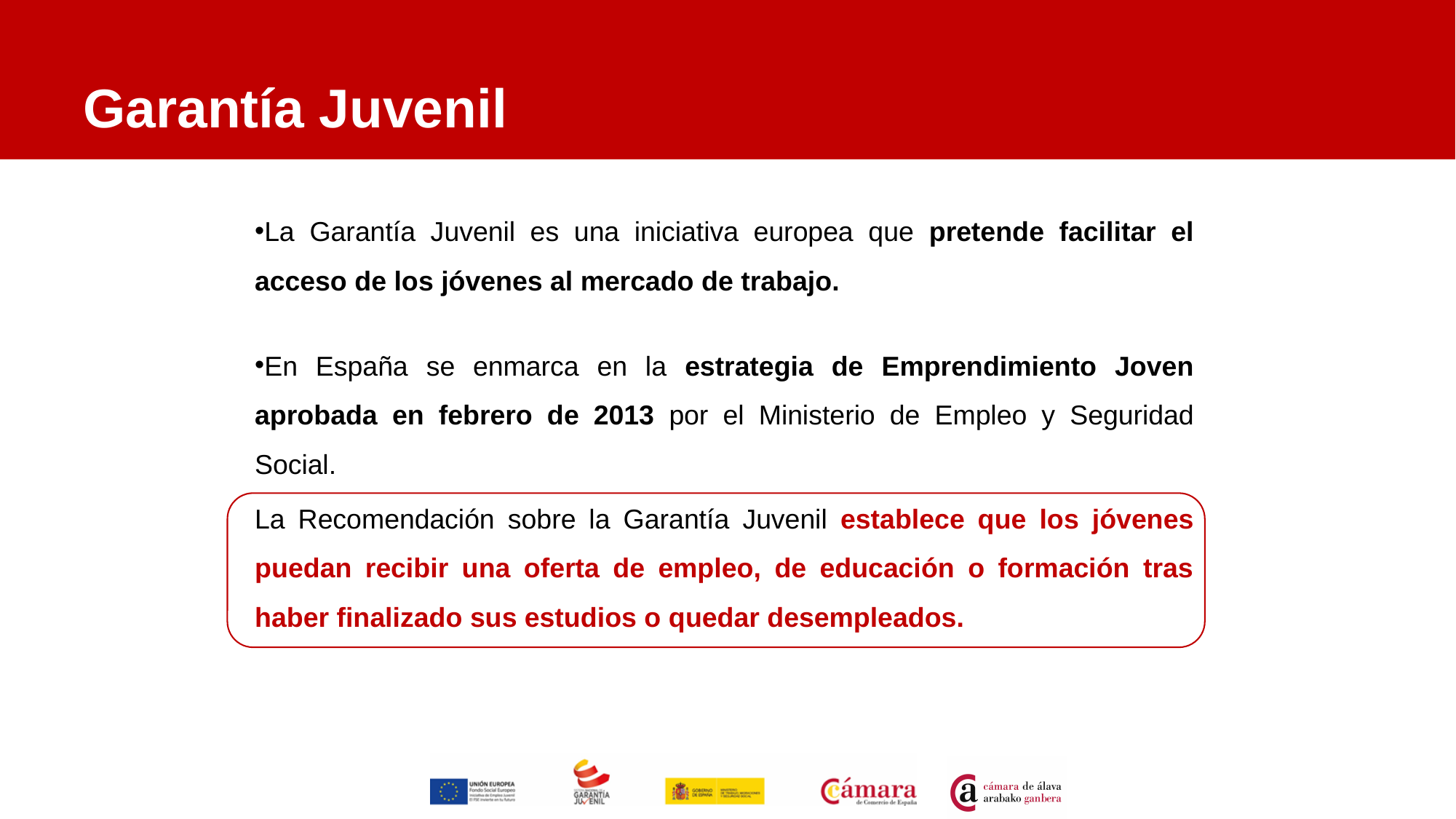

# Garantía Juvenil

La Garantía Juvenil es una iniciativa europea que pretende facilitar el acceso de los jóvenes al mercado de trabajo.

En España se enmarca en la estrategia de Emprendimiento Joven aprobada en febrero de 2013 por el Ministerio de Empleo y Seguridad Social.
La Recomendación sobre la Garantía Juvenil establece que los jóvenes puedan recibir una oferta de empleo, de educación o formación tras haber finalizado sus estudios o quedar desempleados.